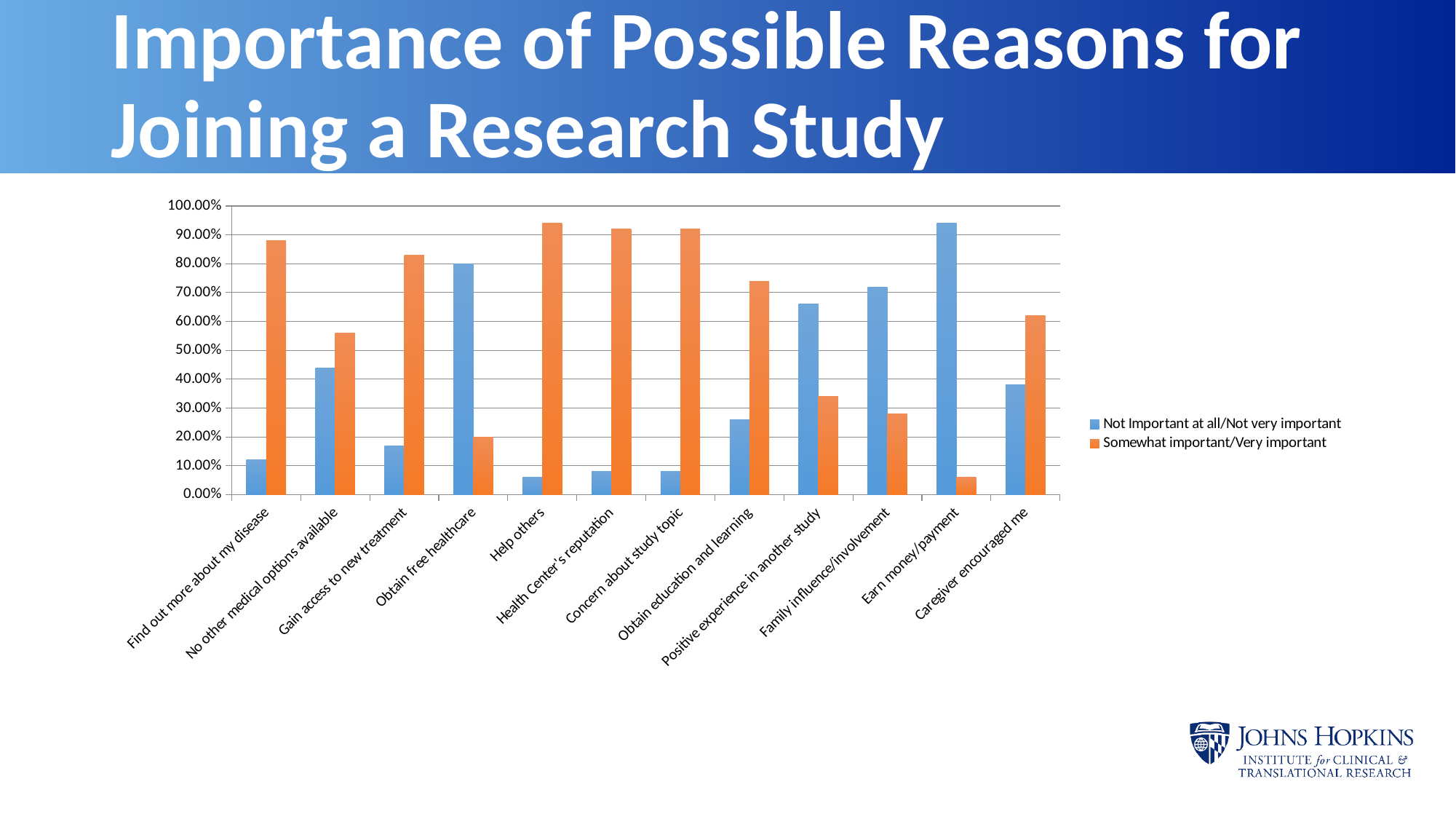

# Importance of Possible Reasons for Joining a Research Study

### Chart

| Category | Not Important at all/Not very important | Somewhat important/Very important |
|---|---|---|
| Find out more about my disease | 0.12 | 0.88 |
| No other medical options available | 0.44 | 0.56 |
| Gain access to new treatment | 0.17 | 0.83 |
| Obtain free healthcare | 0.8 | 0.2 |
| Help others | 0.06 | 0.94 |
| Health Center's reputation | 0.08 | 0.92 |
| Concern about study topic | 0.08 | 0.92 |
| Obtain education and learning | 0.26 | 0.74 |
| Positive experience in another study | 0.66 | 0.34 |
| Family influence/involvement | 0.72 | 0.28 |
| Earn money/payment | 0.94 | 0.06 |
| Caregiver encouraged me | 0.38 | 0.62 |